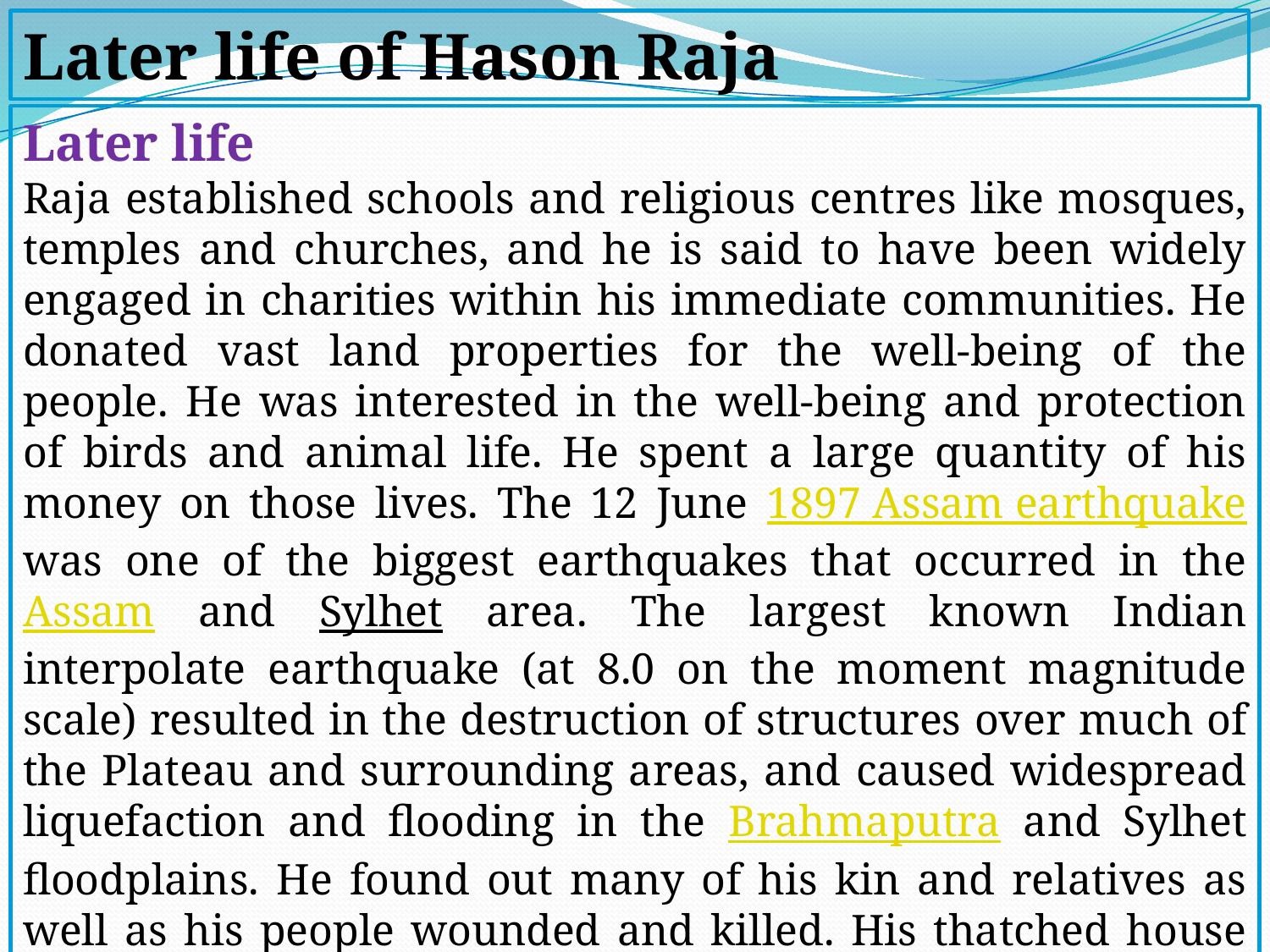

Later life of Hason Raja
Later life
Raja established schools and religious centres like mosques, temples and churches, and he is said to have been widely engaged in charities within his immediate communities. He donated vast land properties for the well-being of the people. He was interested in the well-being and protection of birds and animal life. He spent a large quantity of his money on those lives. The 12 June 1897 Assam earthquake was one of the biggest earthquakes that occurred in the Assam and Sylhet area. The largest known Indian interpolate earthquake (at 8.0 on the moment magnitude scale) resulted in the destruction of structures over much of the Plateau and surrounding areas, and caused widespread liquefaction and flooding in the Brahmaputra and Sylhet floodplains. He found out many of his kin and relatives as well as his people wounded and killed. His thatched house was fully damaged. He lost many of his tamed birds and animals.